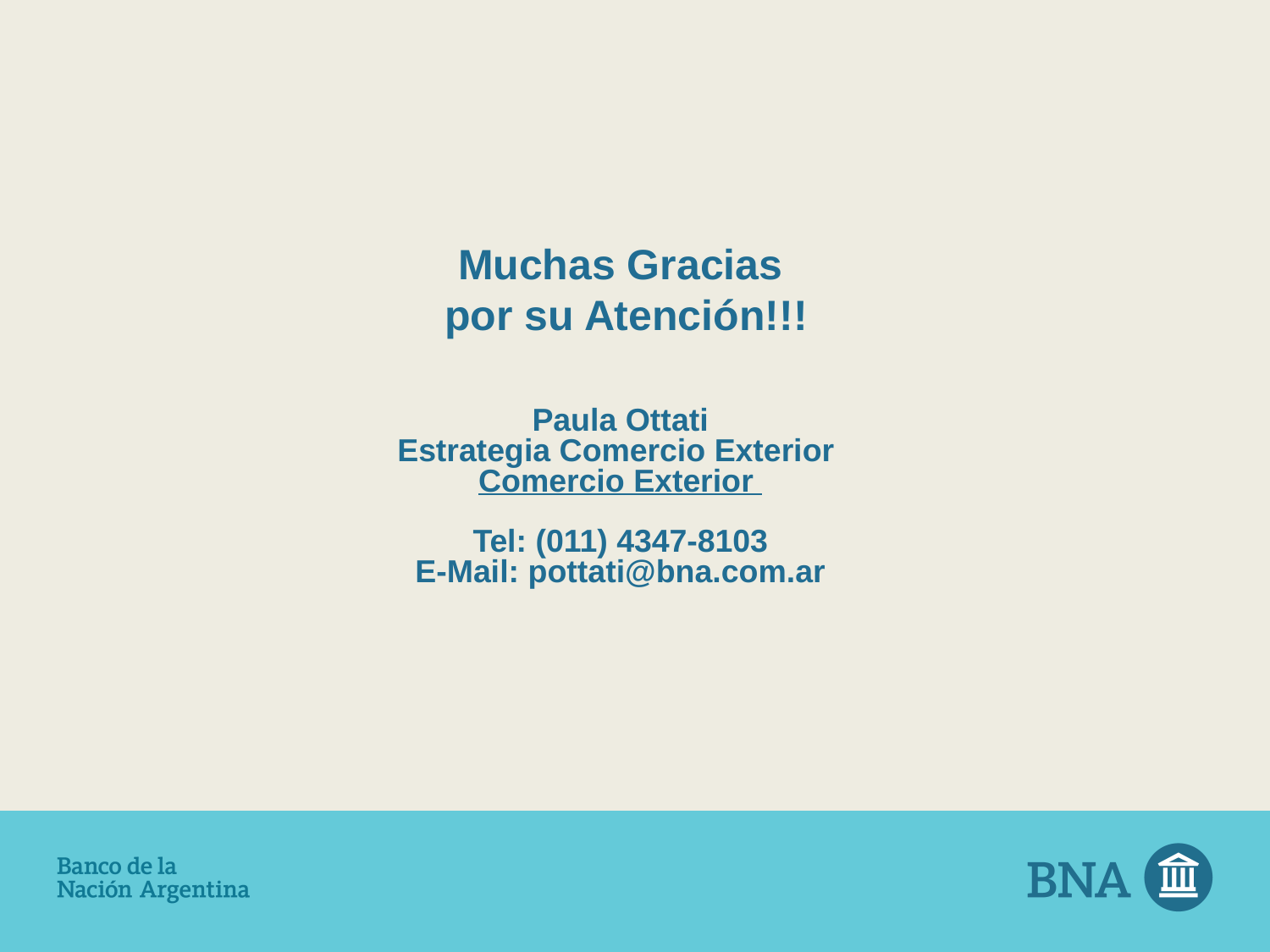

# Muchas Gracias
 por su Atención!!!

Paula Ottati
Estrategia Comercio Exterior
Comercio Exterior
Tel: (011) 4347-8103
E-Mail: pottati@bna.com.ar